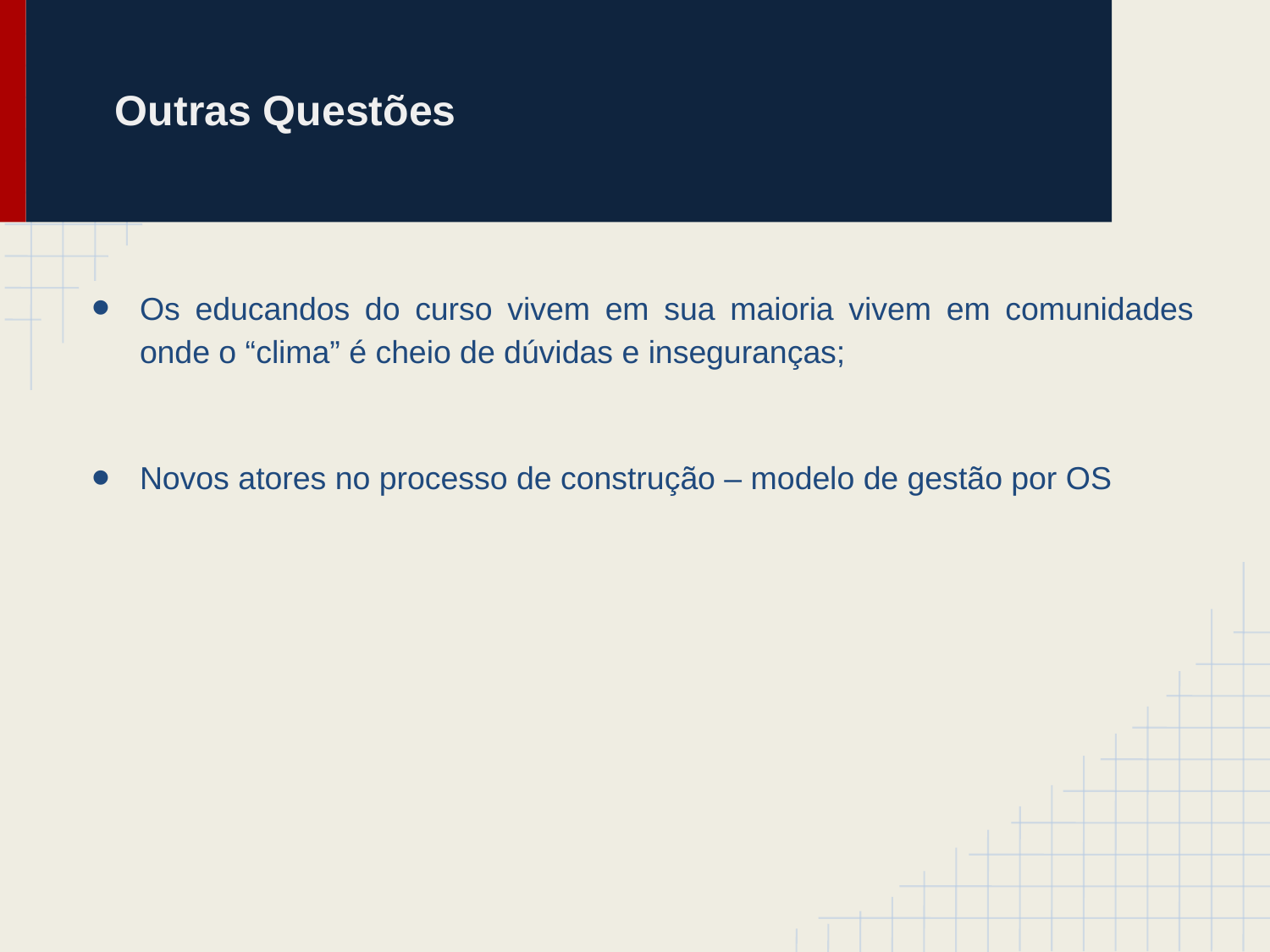

# Outras Questões

Os educandos do curso vivem em sua maioria vivem em comunidades onde o “clima” é cheio de dúvidas e inseguranças;

Novos atores no processo de construção – modelo de gestão por OS